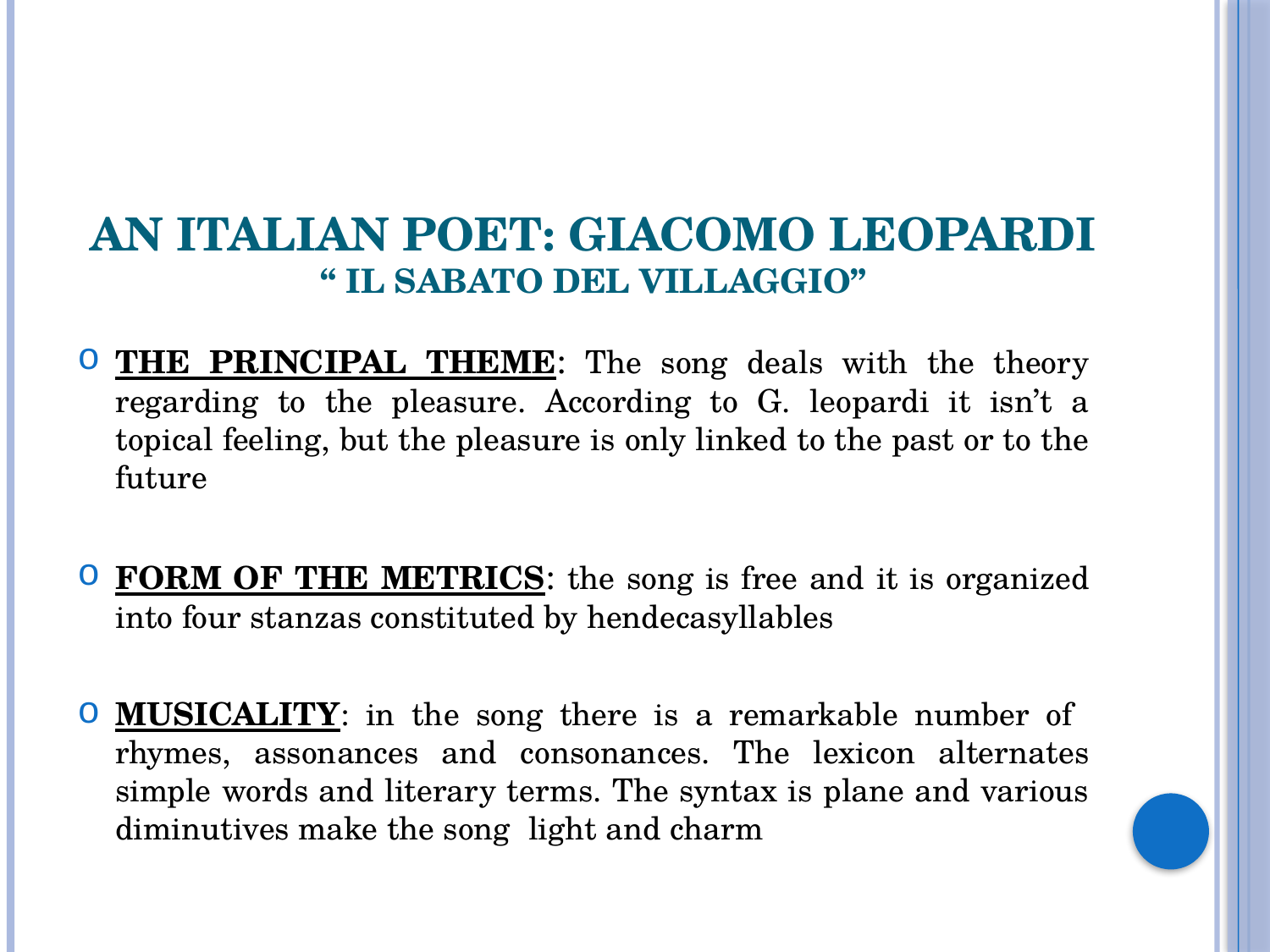

# An italian poet: Giacomo Leopardi “ Il Sabato del Villaggio”

THE PRINCIPAL THEME: The song deals with the theory regarding to the pleasure. According to G. leopardi it isn’t a topical feeling, but the pleasure is only linked to the past or to the future

FORM OF THE METRICS: the song is free and it is organized into four stanzas constituted by hendecasyllables

MUSICALITY: in the song there is a remarkable number of  rhymes, assonances and consonances. The lexicon alternates simple words and literary terms. The syntax is plane and various diminutives make the song  light and charm